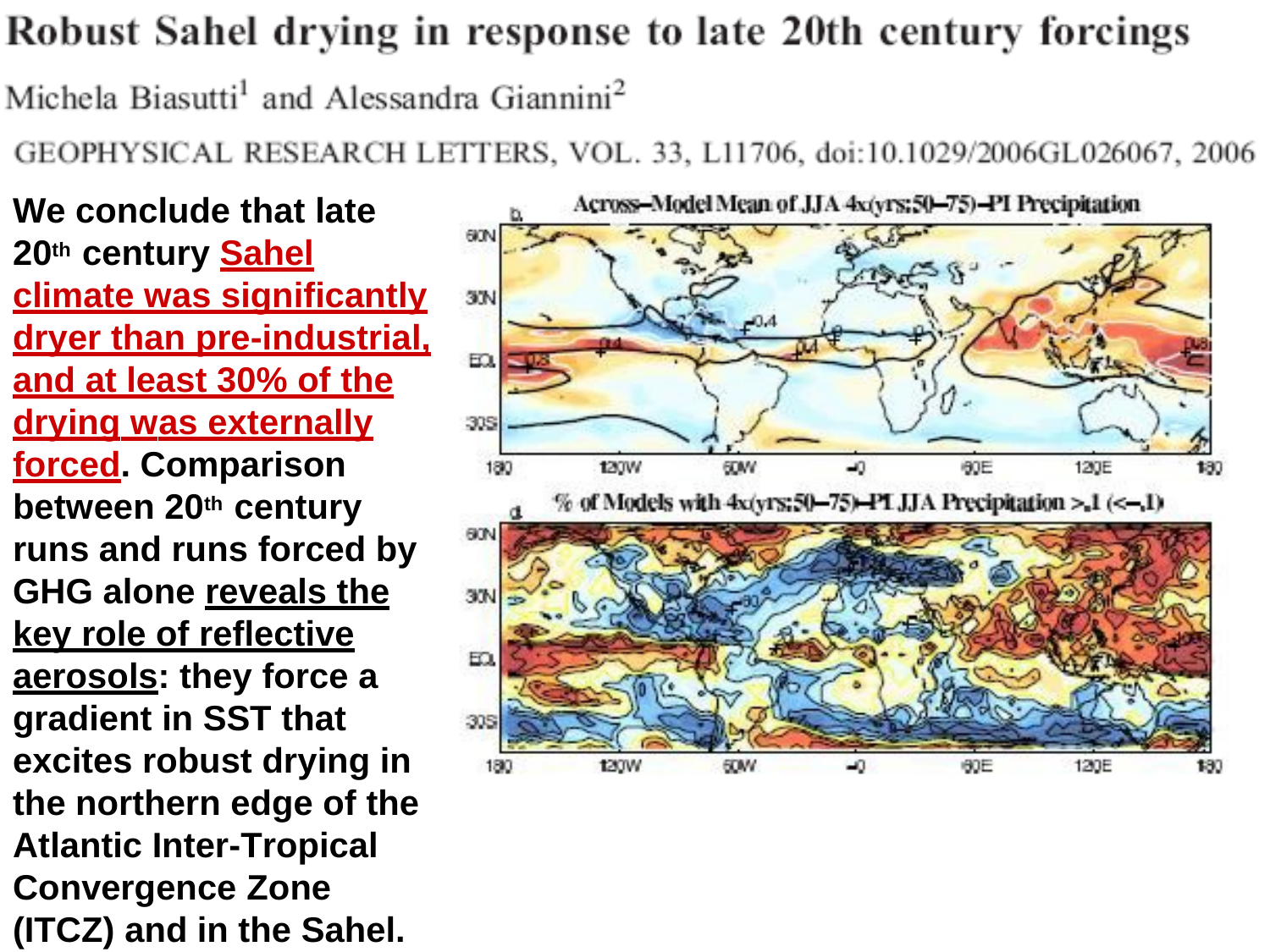

We conclude that late 20th  century Sahel climate was significantly dryer than pre-industrial, and at least 30% of the drying was externally forced. Comparison between 20th  century runs and runs forced by GHG alone reveals the key role of reflective aerosols: they force a gradient in SST that excites robust drying in the northern edge of the Atlantic Inter-Tropical Convergence Zone (ITCZ) and in the Sahel.